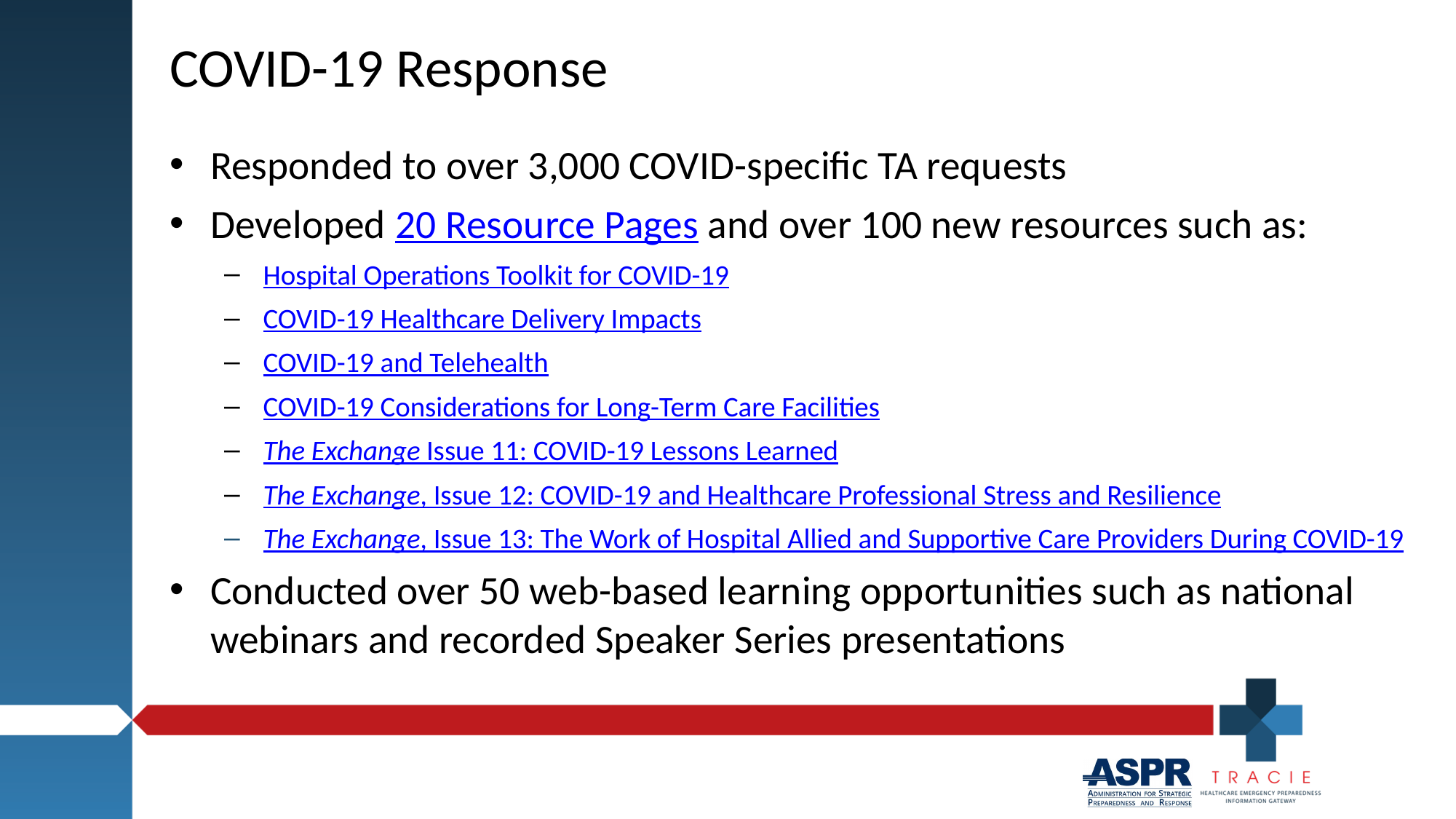

# COVID-19 Response
Responded to over 3,000 COVID-specific TA requests
Developed 20 Resource Pages and over 100 new resources such as:
Hospital Operations Toolkit for COVID-19
COVID-19 Healthcare Delivery Impacts
COVID-19 and Telehealth
COVID-19 Considerations for Long-Term Care Facilities
The Exchange Issue 11: COVID-19 Lessons Learned
The Exchange, Issue 12: COVID-19 and Healthcare Professional Stress and Resilience
The Exchange, Issue 13: The Work of Hospital Allied and Supportive Care Providers During COVID-19
Conducted over 50 web-based learning opportunities such as national webinars and recorded Speaker Series presentations